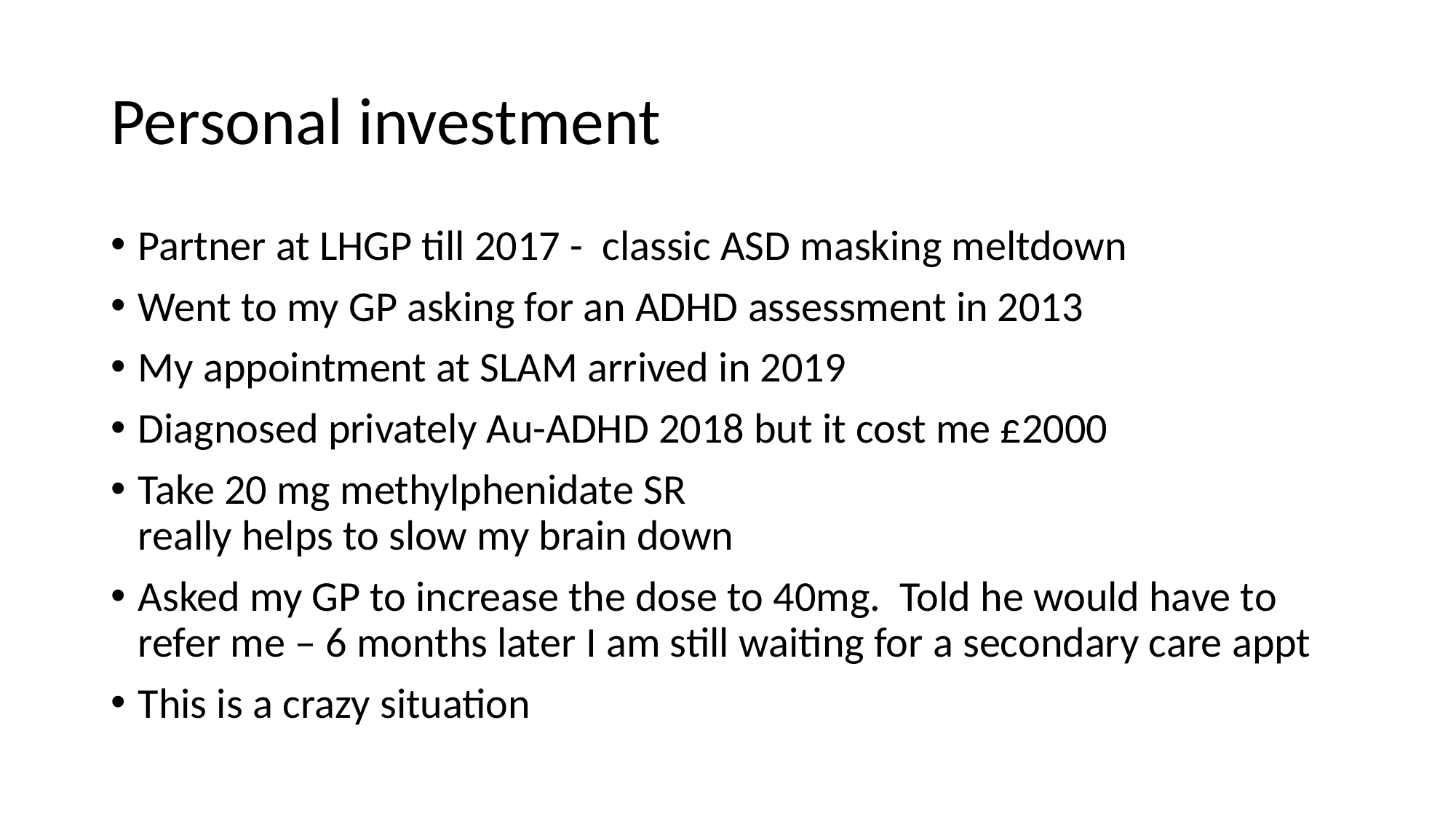

# Personal investment
Partner at LHGP till 2017 -  classic ASD masking meltdown
Went to my GP asking for an ADHD assessment in 2013
My appointment at SLAM arrived in 2019
Diagnosed privately Au-ADHD 2018 but it cost me £2000
Take 20 mg methylphenidate SR
really helps to slow my brain down
Asked my GP to increase the dose to 40mg.  Told he would have to refer me – 6 months later I am still waiting for a secondary care appt
This is a crazy situation